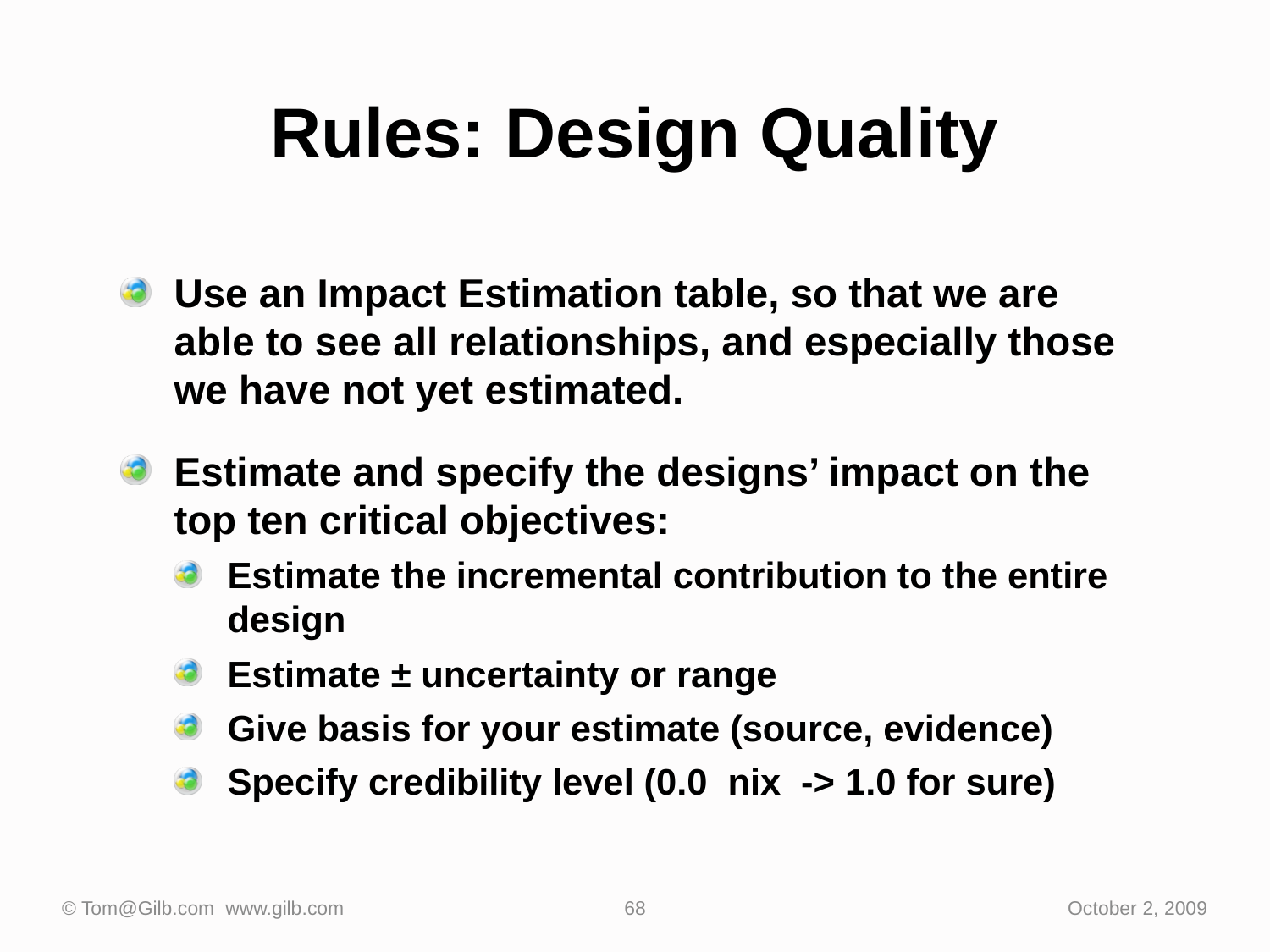

# Rules: Design Quality
Use an Impact Estimation table, so that we are able to see all relationships, and especially those we have not yet estimated.
Estimate and specify the designs’ impact on the top ten critical objectives:
Estimate the incremental contribution to the entire design
Estimate ± uncertainty or range
Give basis for your estimate (source, evidence)
Specify credibility level (0.0  nix  -> 1.0 for sure)
© Tom@Gilb.com  www.gilb.com
68
October 2, 2009